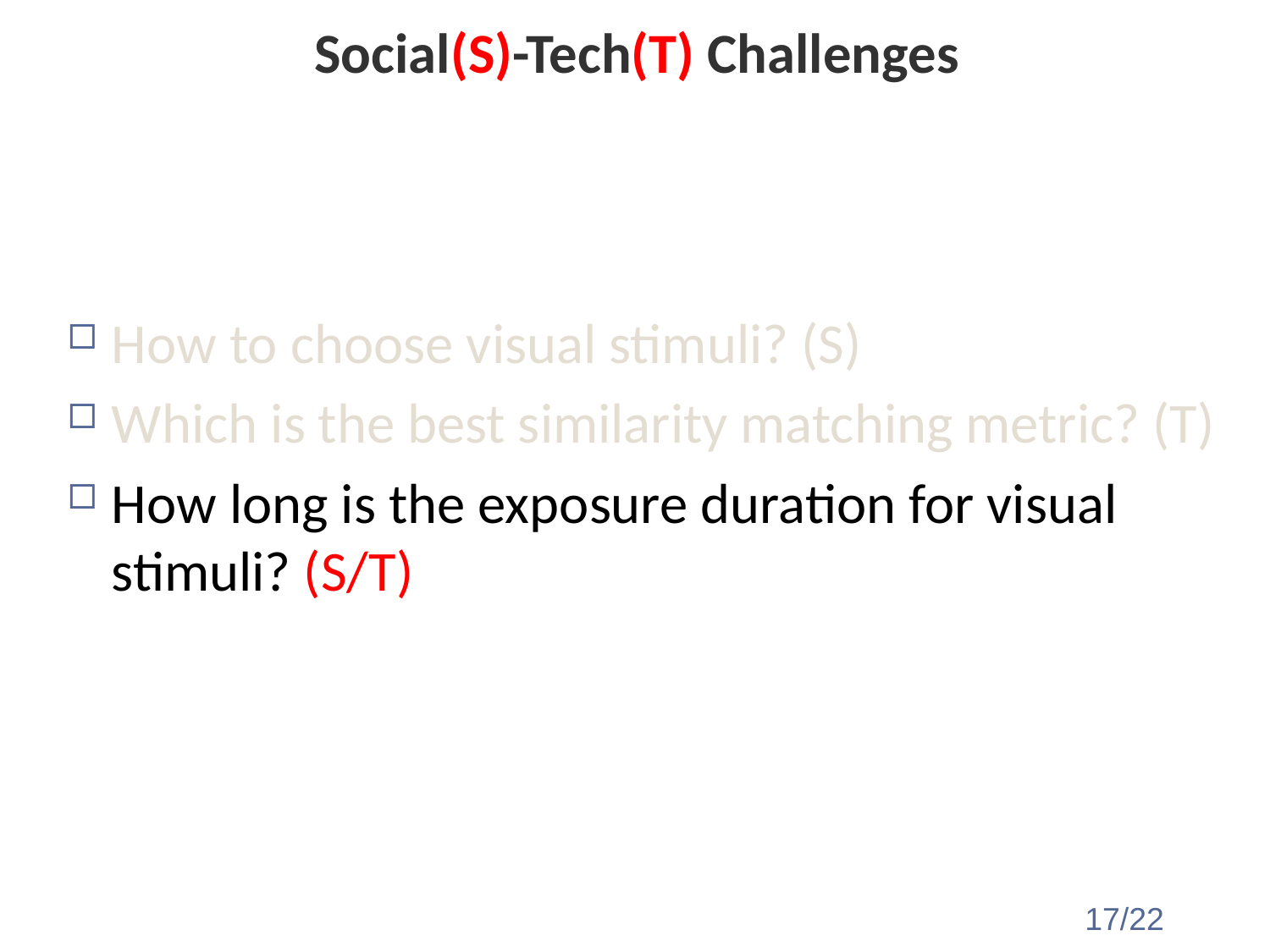

# Social(S)-Tech(T) Challenges
How to choose visual stimuli? (S)
Which is the best similarity matching metric? (T)
How long is the exposure duration for visual stimuli? (S/T)